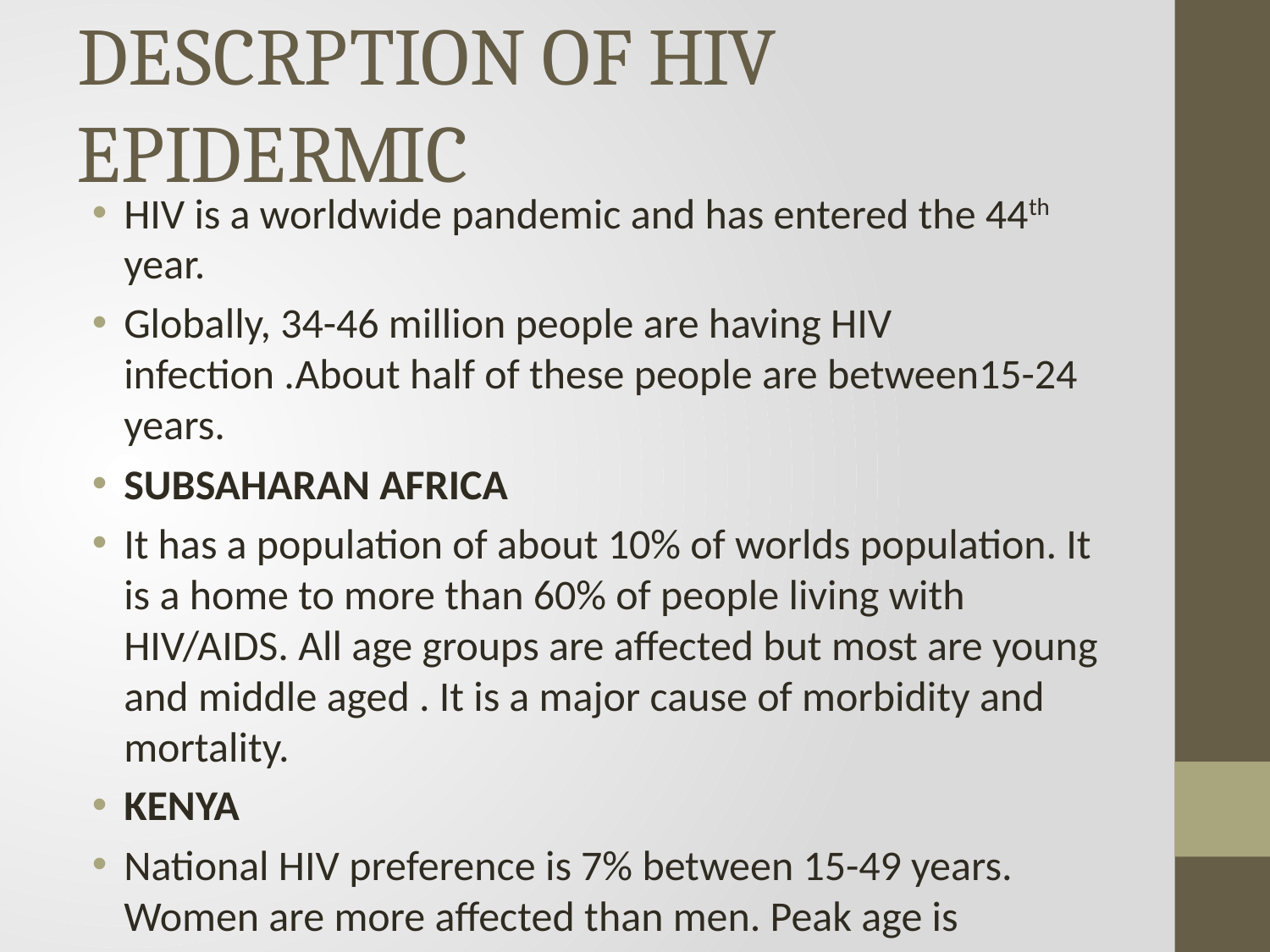

# DESCRPTION OF HIV EPIDERMIC
HIV is a worldwide pandemic and has entered the 44th year.
Globally, 34-46 million people are having HIV infection .About half of these people are between15-24 years.
SUBSAHARAN AFRICA
It has a population of about 10% of worlds population. It is a home to more than 60% of people living with HIV/AIDS. All age groups are affected but most are young and middle aged . It is a major cause of morbidity and mortality.
KENYA
National HIV preference is 7% between 15-49 years. Women are more affected than men. Peak age is between 34-44 years in males